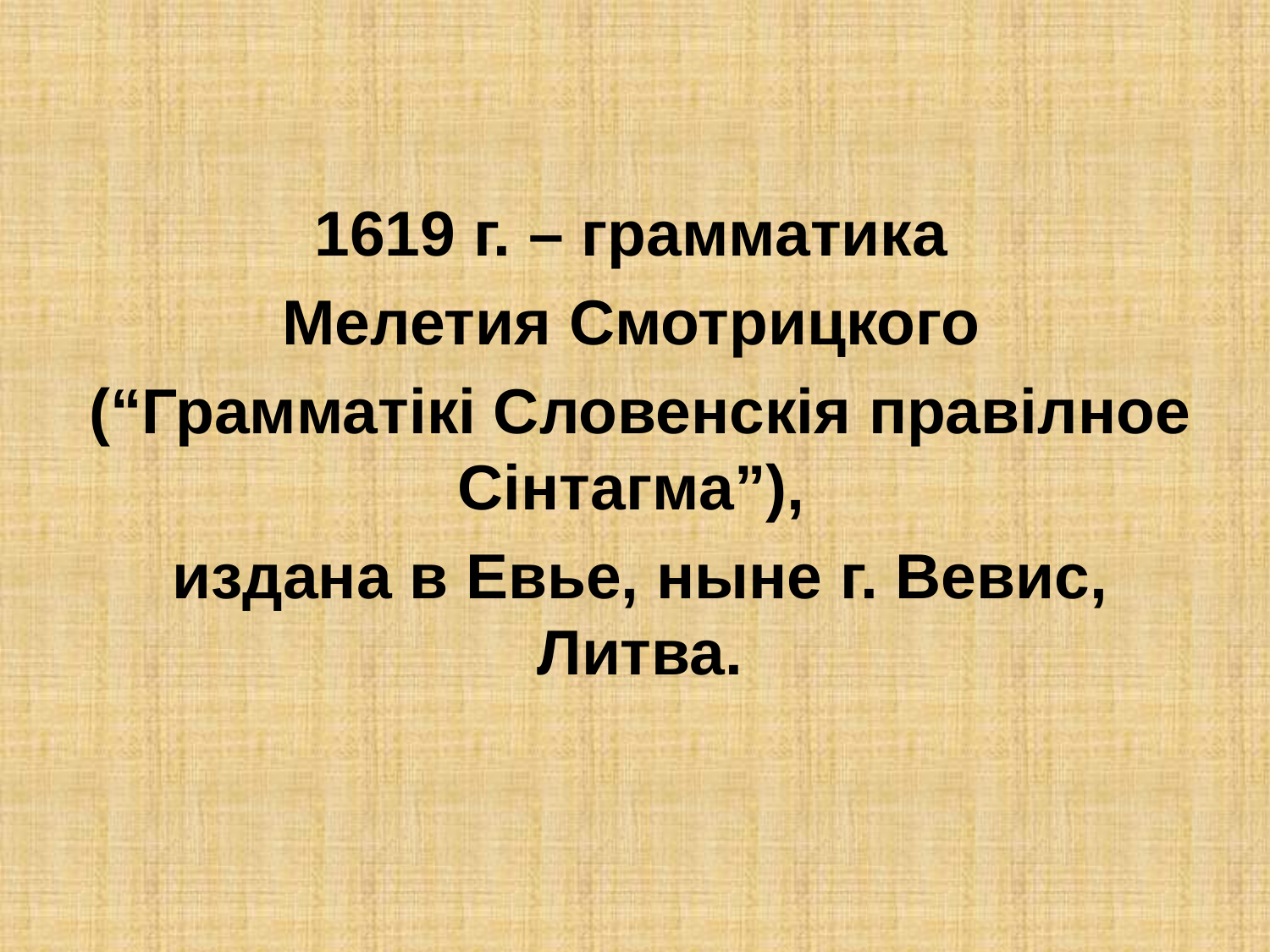

1619 г. – грамматика
Мелетия Смотрицкого
(“Грамматікі Словенскія правілное Сінтагма”),
издана в Евье, ныне г. Вевис, Литва.